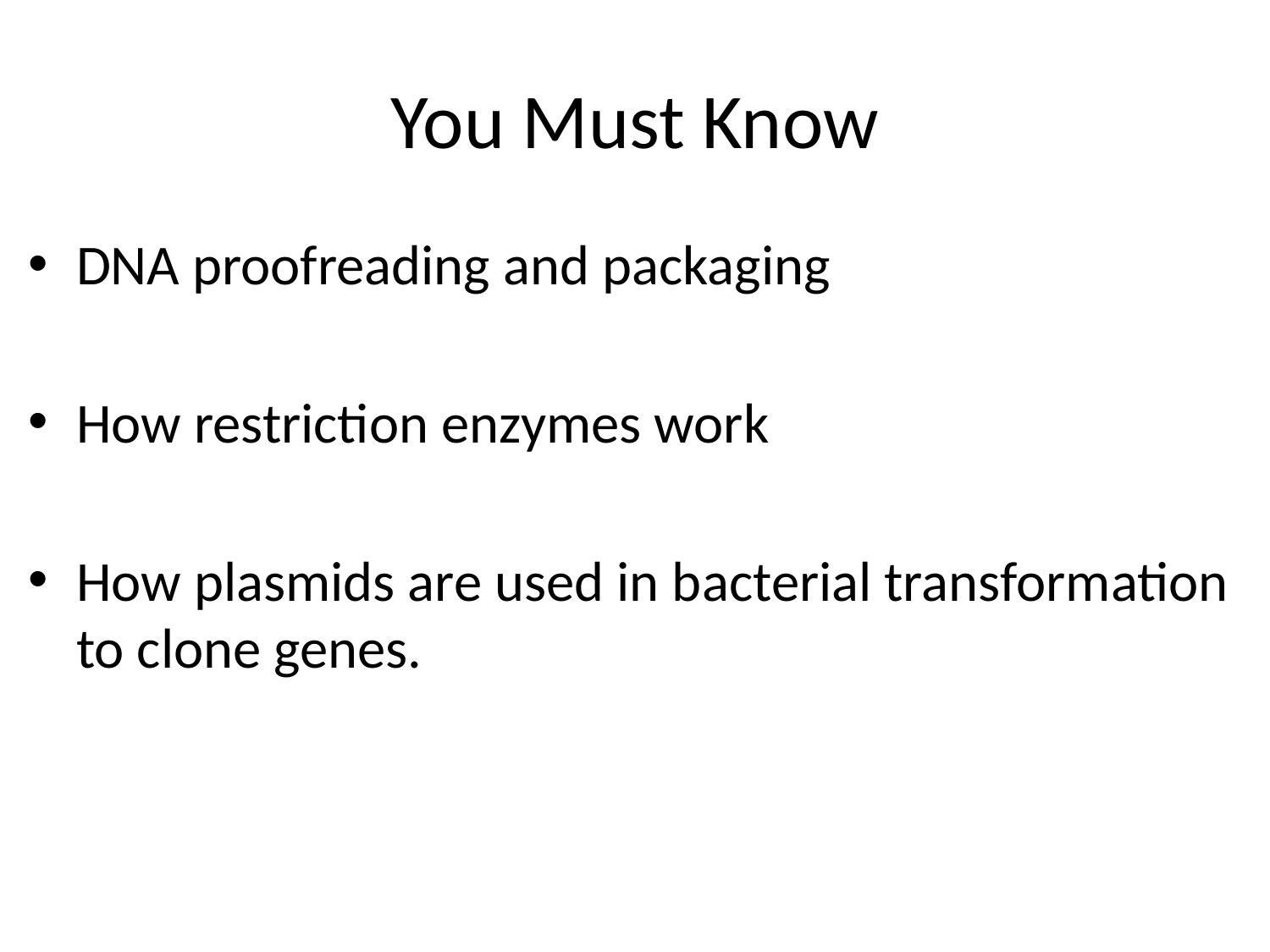

# You Must Know
DNA proofreading and packaging

How restriction enzymes work

How plasmids are used in bacterial transformation to clone genes.